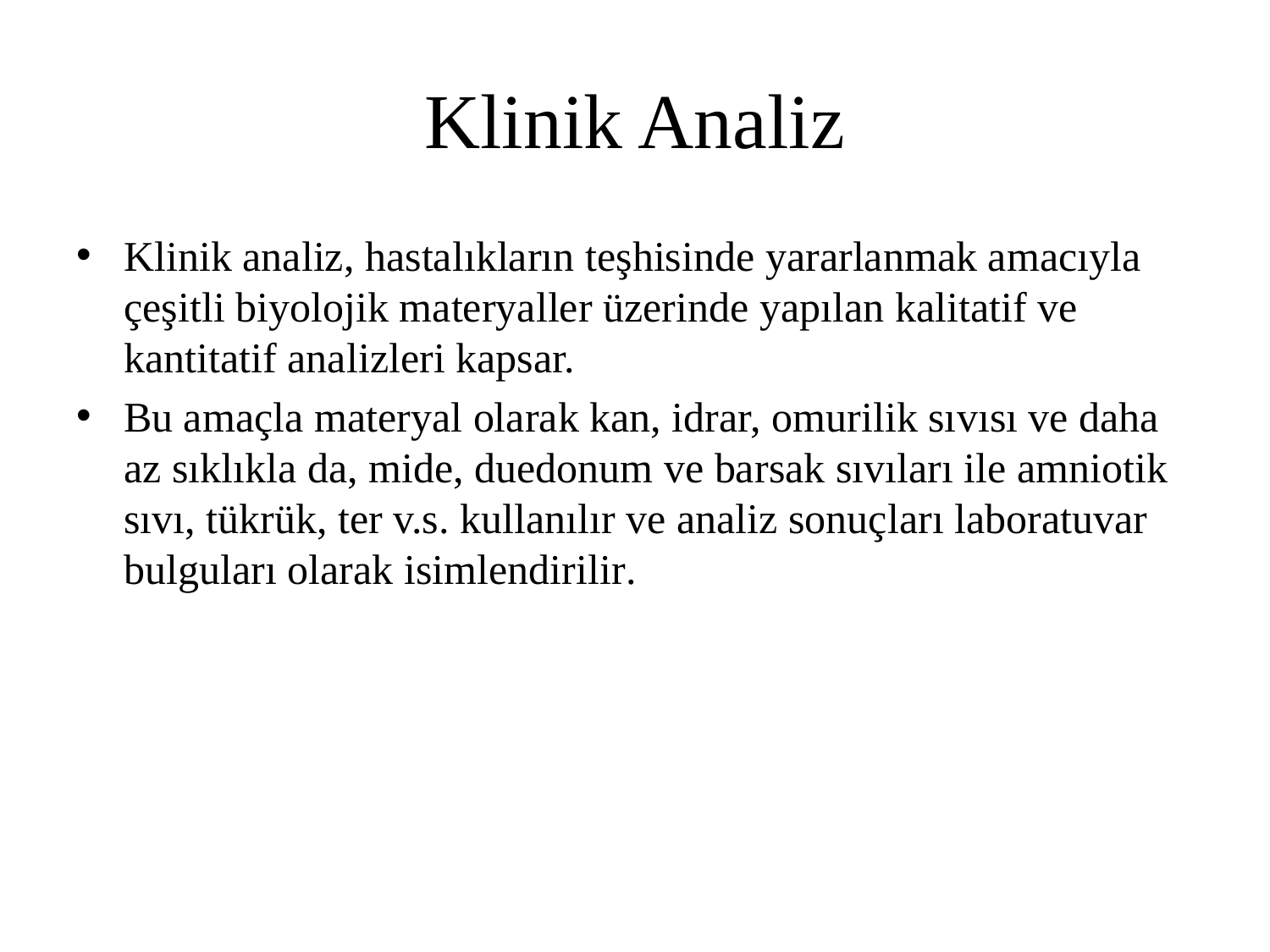

# Klinik Analiz
Klinik analiz, hastalıkların teşhisinde yararlanmak amacıyla çeşitli biyolojik materyaller üzerinde yapılan kalitatif ve kantitatif analizleri kapsar.
Bu amaçla materyal olarak kan, idrar, omurilik sıvısı ve daha az sıklıkla da, mide, duedonum ve barsak sıvıları ile amniotik sıvı, tükrük, ter v.s. kullanılır ve analiz sonuçları laboratuvar bulguları olarak isimlendirilir.